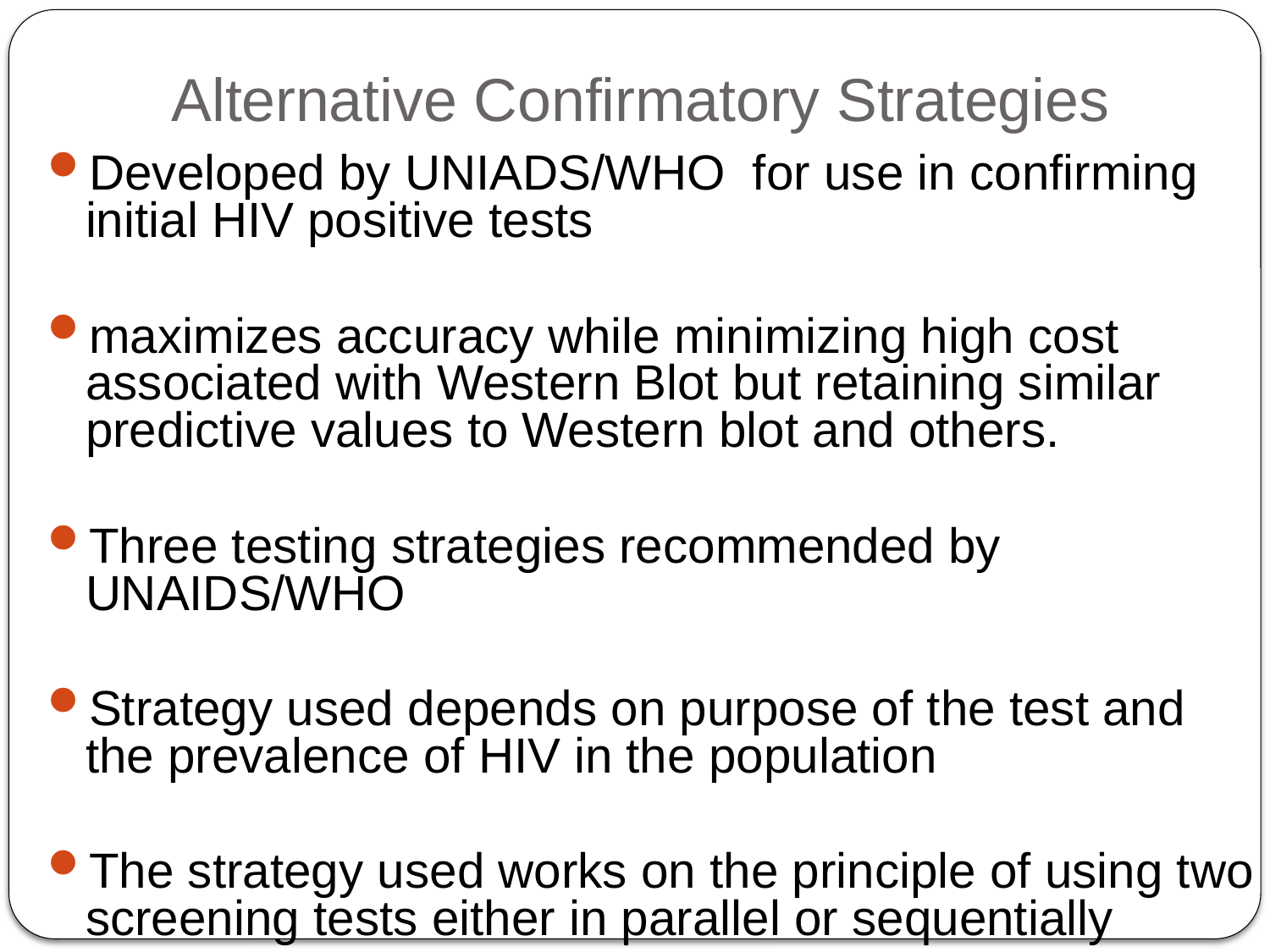

# Alternative Confirmatory Strategies
Developed by UNIADS/WHO  for use in confirming initial HIV positive tests

maximizes accuracy while minimizing high cost associated with Western Blot but retaining similar predictive values to Western blot and others.

Three testing strategies recommended by UNAIDS/WHO

Strategy used depends on purpose of the test and the prevalence of HIV in the population

The strategy used works on the principle of using two screening tests either in parallel or sequentially